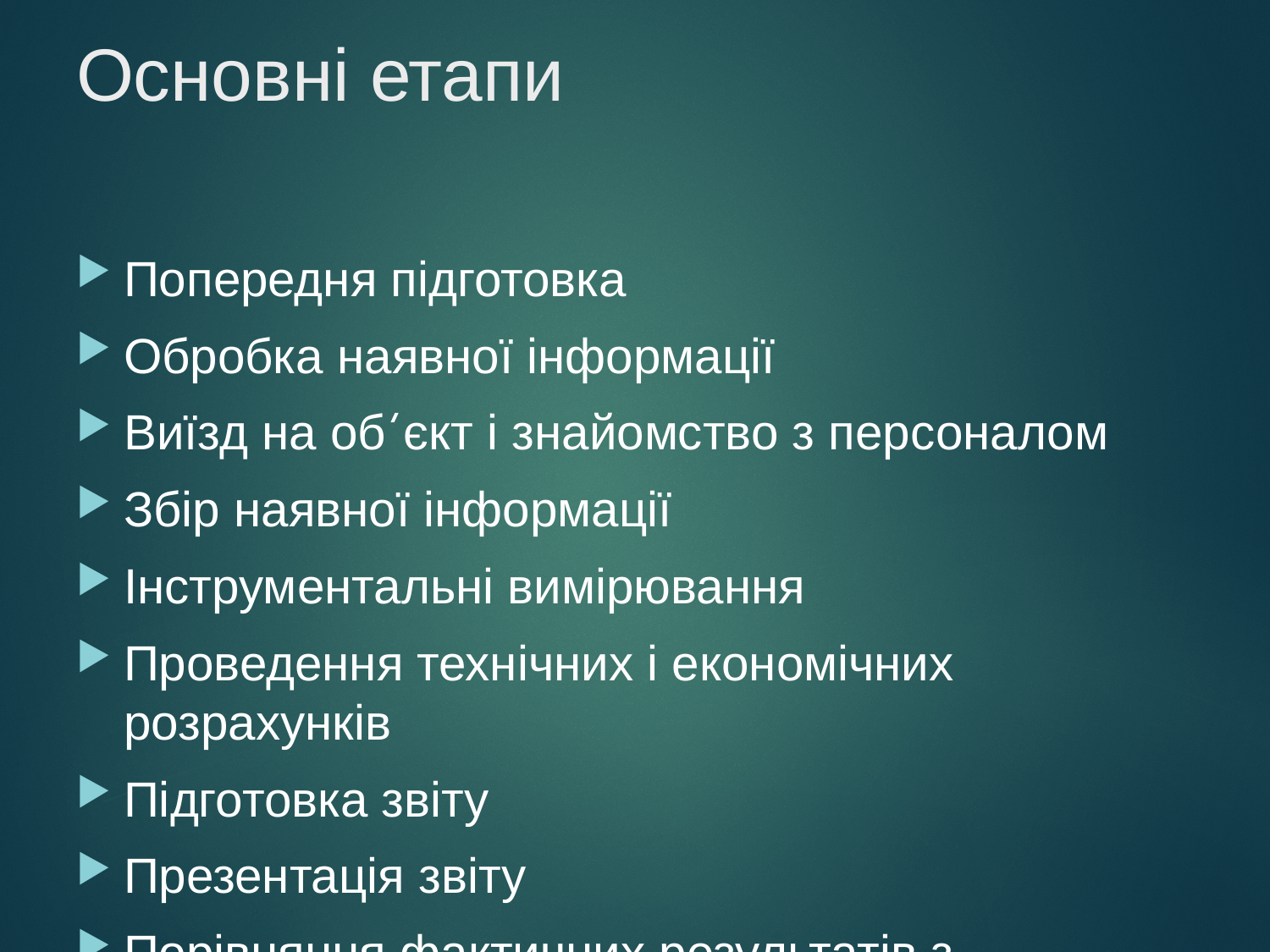

# Основні етапи
7

Попередня підготовка
Обробка наявної інформації
Виїзд на об’єкт і знайомство з персоналом
Збір наявної інформації
Інструментальні вимірювання
Проведення технічних і економічних розрахунків
Підготовка звіту
Презентація звіту
Порівняння фактичних результатів з отриманими